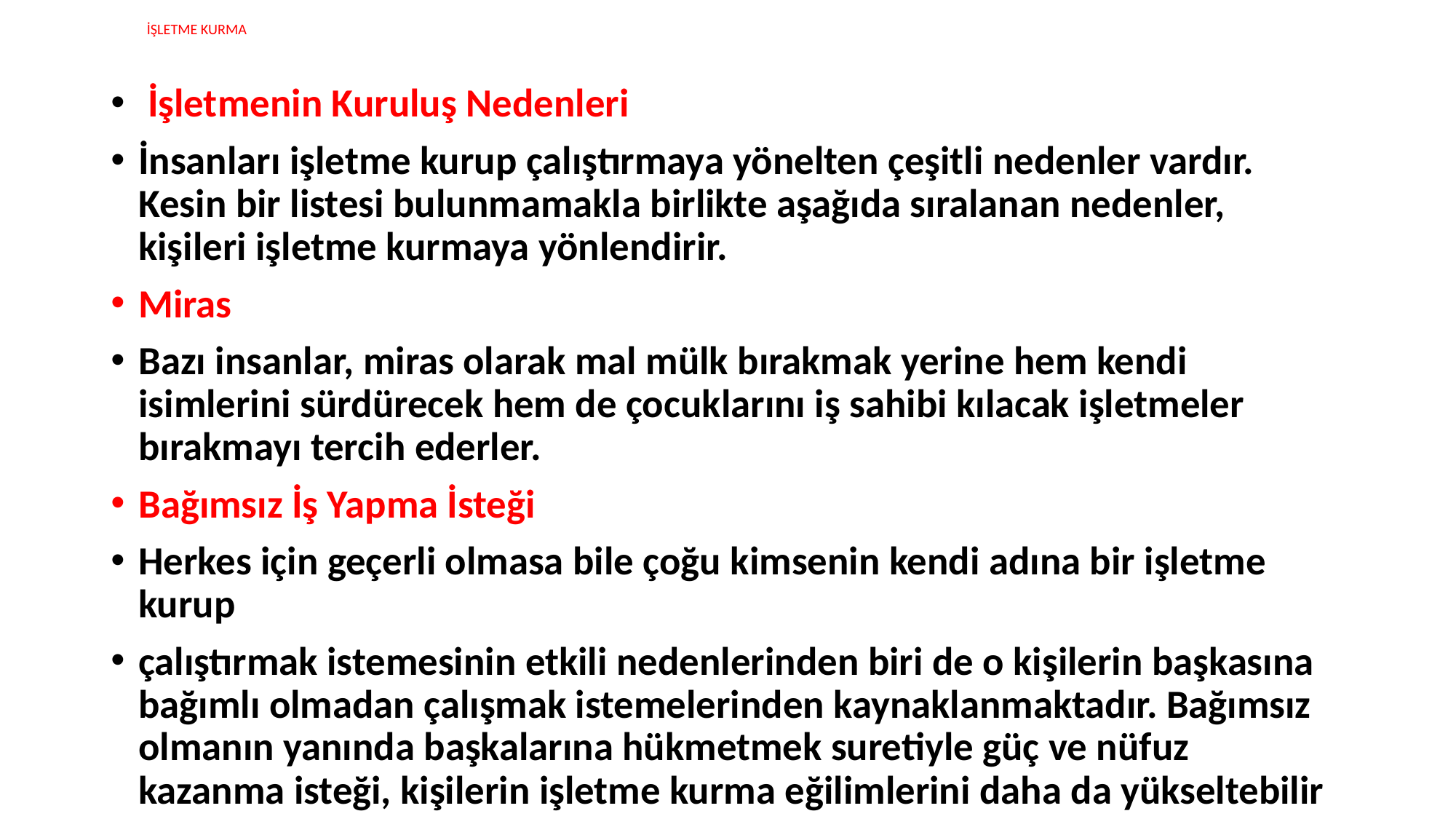

# İŞLETME KURMA
 İşletmenin Kuruluş Nedenleri
İnsanları işletme kurup çalıştırmaya yönelten çeşitli nedenler vardır. Kesin bir listesi bulunmamakla birlikte aşağıda sıralanan nedenler, kişileri işletme kurmaya yönlendirir.
Miras
Bazı insanlar, miras olarak mal mülk bırakmak yerine hem kendi isimlerini sürdürecek hem de çocuklarını iş sahibi kılacak işletmeler bırakmayı tercih ederler.
Bağımsız İş Yapma İsteği
Herkes için geçerli olmasa bile çoğu kimsenin kendi adına bir işletme kurup
çalıştırmak istemesinin etkili nedenlerinden biri de o kişilerin başkasına bağımlı olmadan çalışmak istemelerinden kaynaklanmaktadır. Bağımsız olmanın yanında başkalarına hükmetmek suretiyle güç ve nüfuz kazanma isteği, kişilerin işletme kurma eğilimlerini daha da yükseltebilir